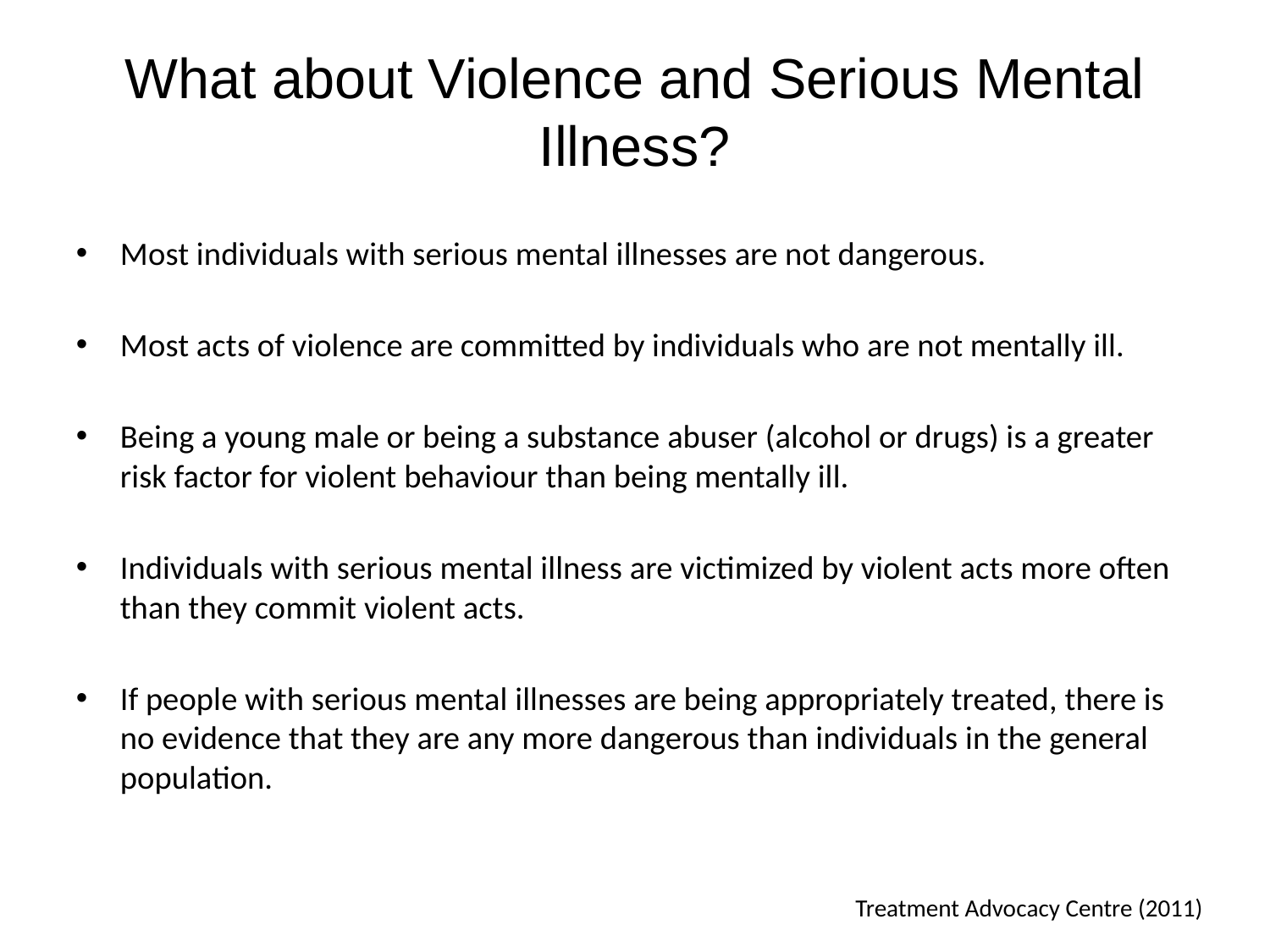

What about Violence and Serious Mental Illness?
Most individuals with serious mental illnesses are not dangerous.

Most acts of violence are committed by individuals who are not mentally ill.

Being a young male or being a substance abuser (alcohol or drugs) is a greater risk factor for violent behaviour than being mentally ill.

Individuals with serious mental illness are victimized by violent acts more often than they commit violent acts.

If people with serious mental illnesses are being appropriately treated, there is no evidence that they are any more dangerous than individuals in the general population.
Treatment Advocacy Centre (2011)